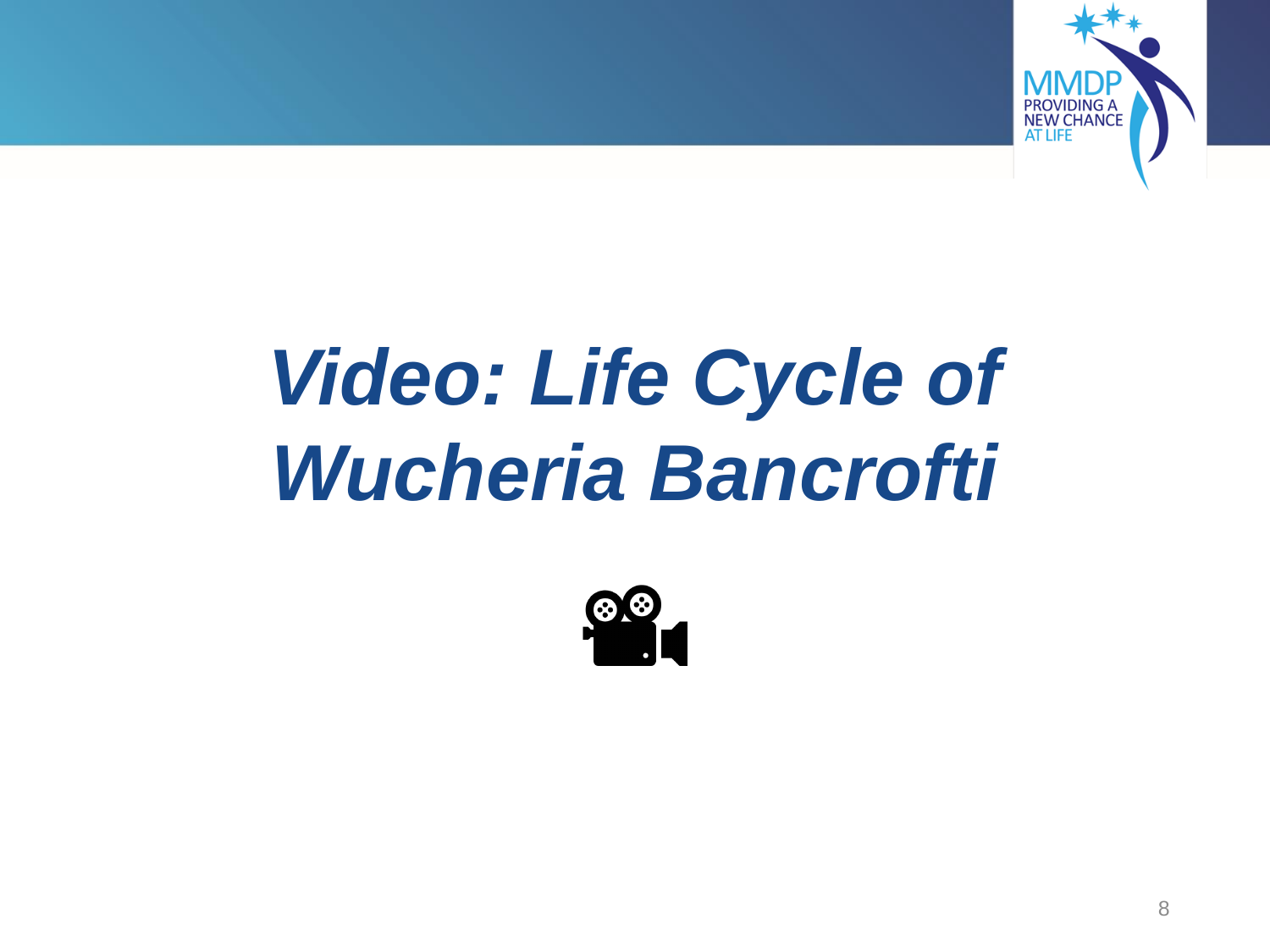

# Video: Life Cycle of Wucheria Bancrofti
8